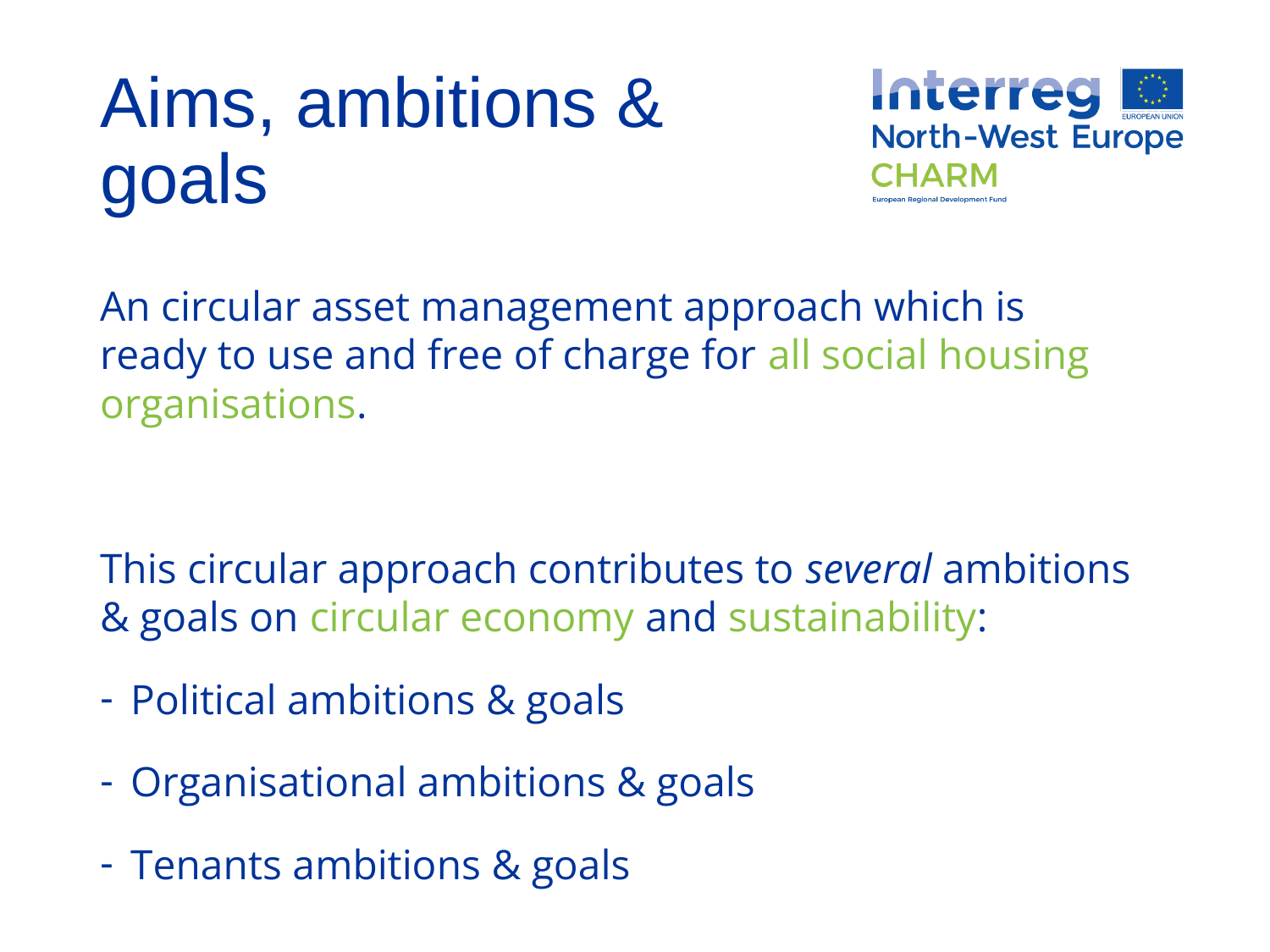

# Aims, ambitions & goals
An circular asset management approach which is ready to use and free of charge for all social housing organisations.

This circular approach contributes to several ambitions & goals on circular economy and sustainability:
Political ambitions & goals
Organisational ambitions & goals
Tenants ambitions & goals